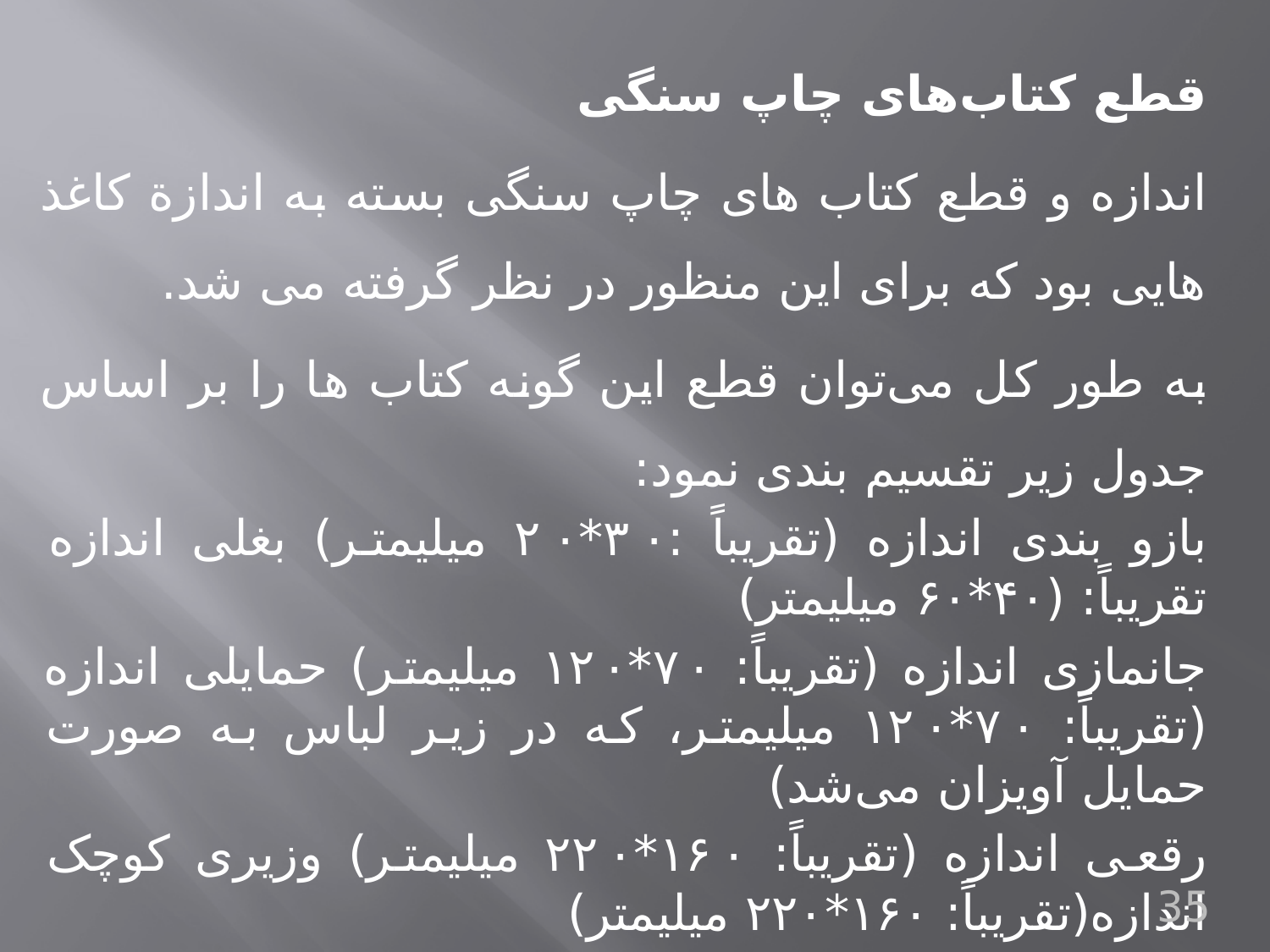

قطع کتاب‌های چاپ سنگی
اندازه و قطع کتاب های چاپ سنگی بسته به اندازة کاغذ هایی بود که برای این منظور در نظر گرفته می شد.
به طور کل می‌توان قطع این گونه کتاب ها را بر اساس جدول زیر تقسیم بندی نمود:
بازو بندی اندازه (تقریباً :۳۰*۲۰ میلیمتر) بغلی اندازه تقریباً: (۴۰*۶۰ میلیمتر)
جانمازی اندازه (تقریباً: ۷۰*۱۲۰ میلیمتر) حمایلی اندازه (تقریباً: ۷۰*۱۲۰ میلیمتر، که در زیر لباس به صورت حمایل آویزان می‌شد)
رقعی اندازه (تقریباً: ۱۶۰*۲۲۰ میلیمتر) وزیری کوچک اندازه(تقریباً: ۱۶۰*۲۲۰ میلیمتر)

35